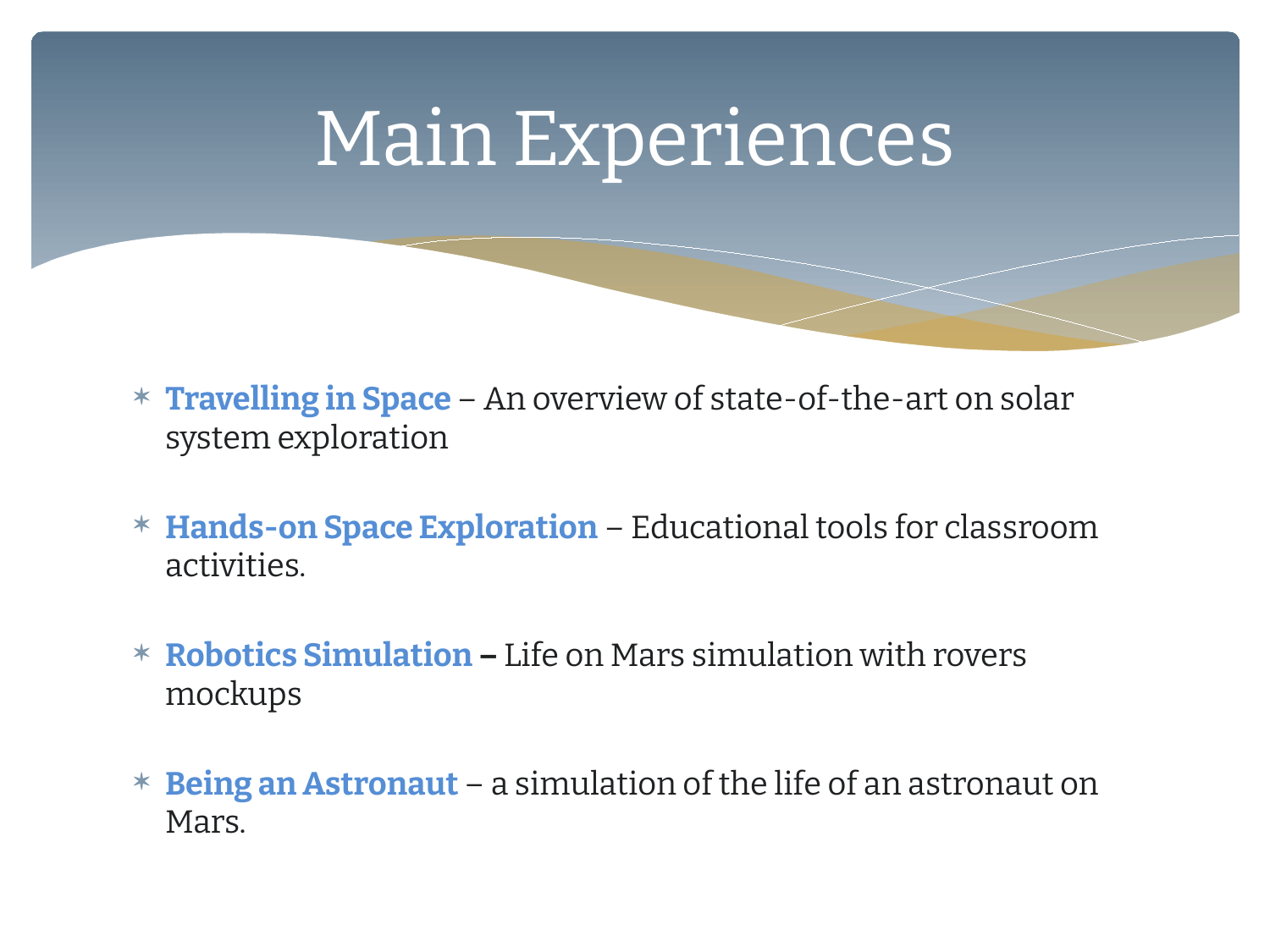

# Main Experiences
Travelling in Space – An overview of state-of-the-art on solar system exploration

Hands-on Space Exploration – Educational tools for classroom activities.

Robotics Simulation – Life on Mars simulation with rovers mockups

Being an Astronaut – a simulation of the life of an astronaut on Mars.